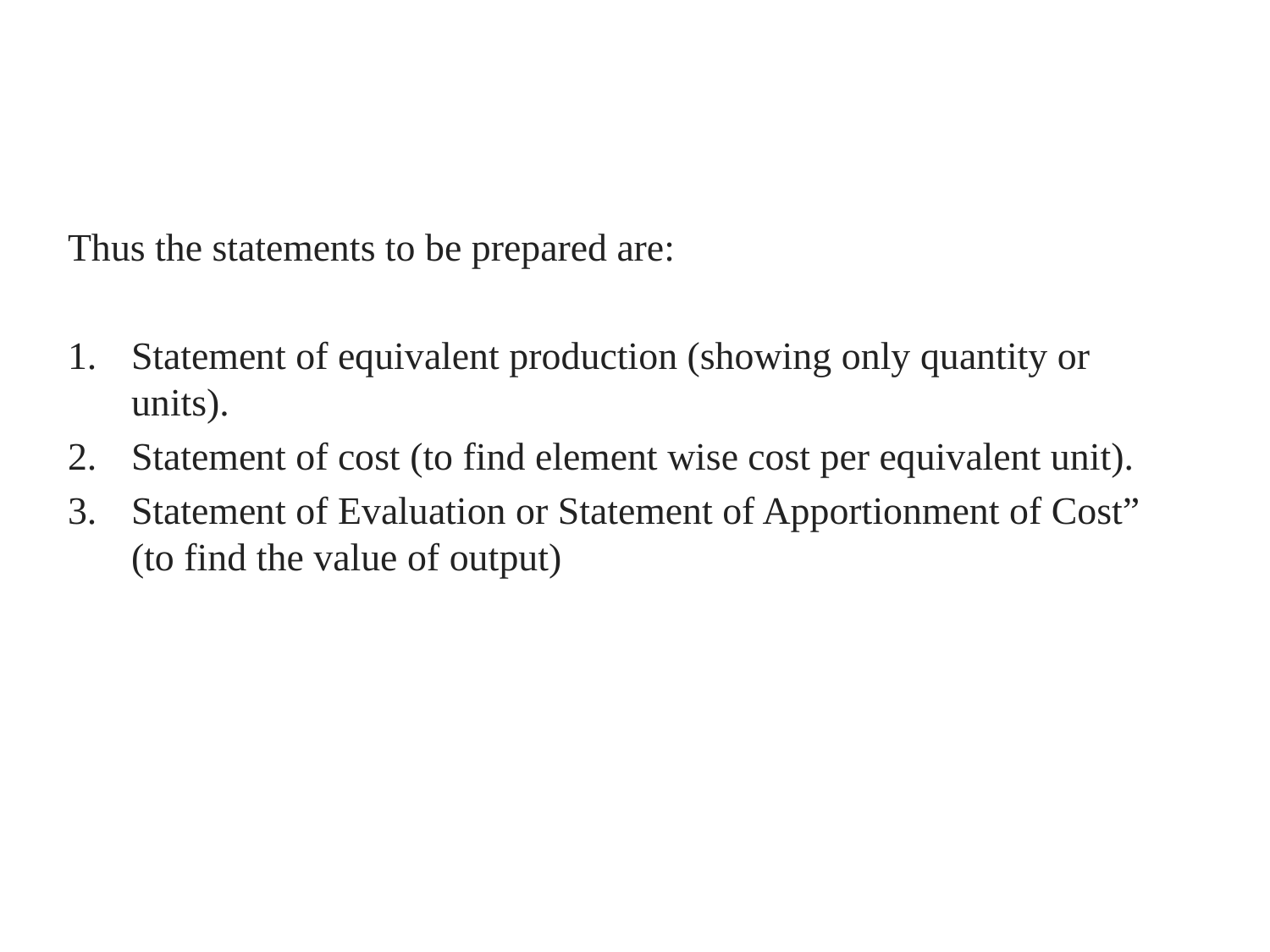

#
Thus the statements to be prepared are:

Statement of equivalent production (showing only quantity or units).
Statement of cost (to find element wise cost per equivalent unit).
Statement of Evaluation or Statement of Apportionment of Cost” (to find the value of output)